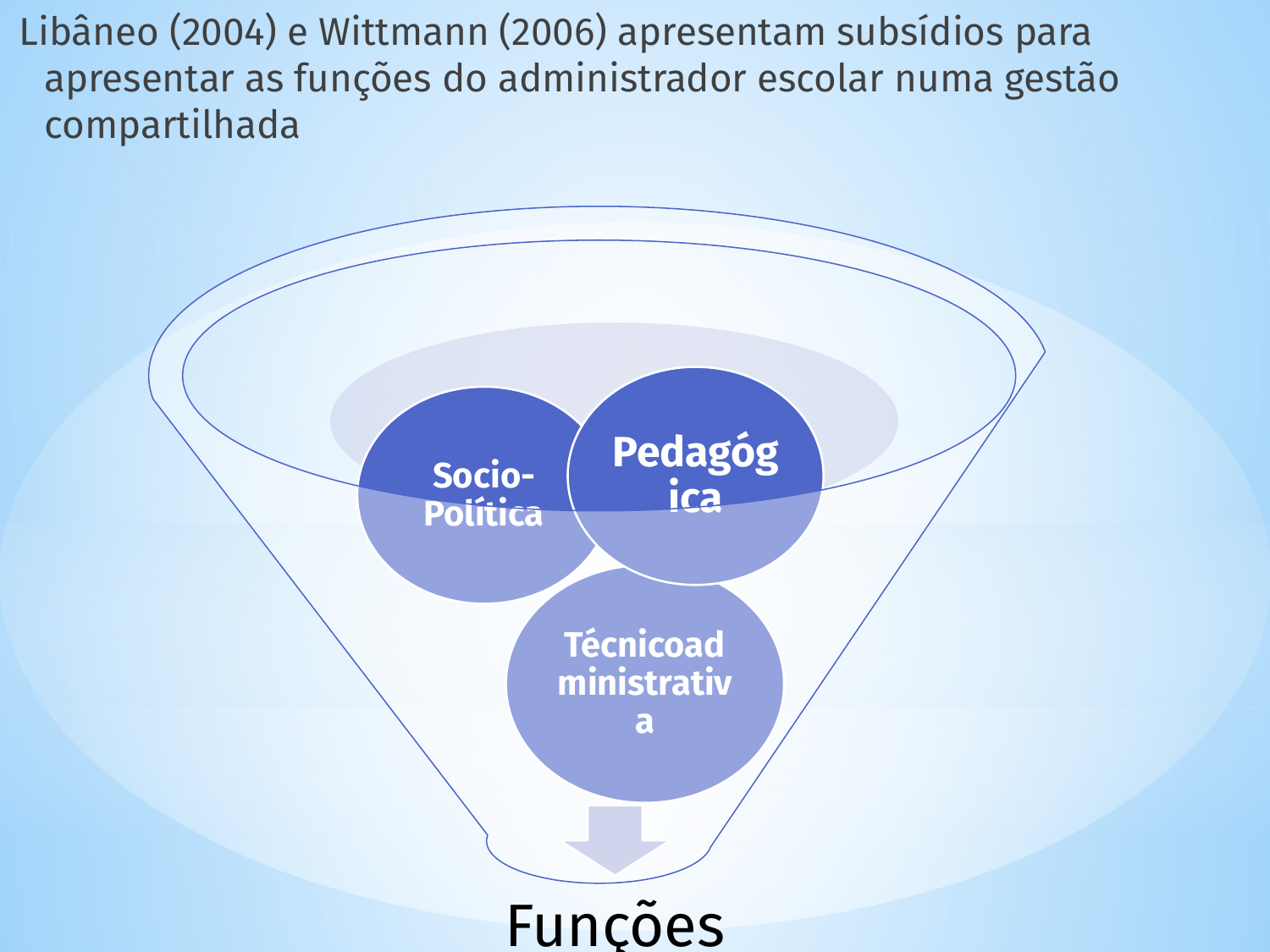

Libâneo (2004) e Wittmann (2006) apresentam subsídios para apresentar as funções do administrador escolar numa gestão compartilhada
#
Funções
Técnicoadministrativa
Socio-Política
Pedagógica